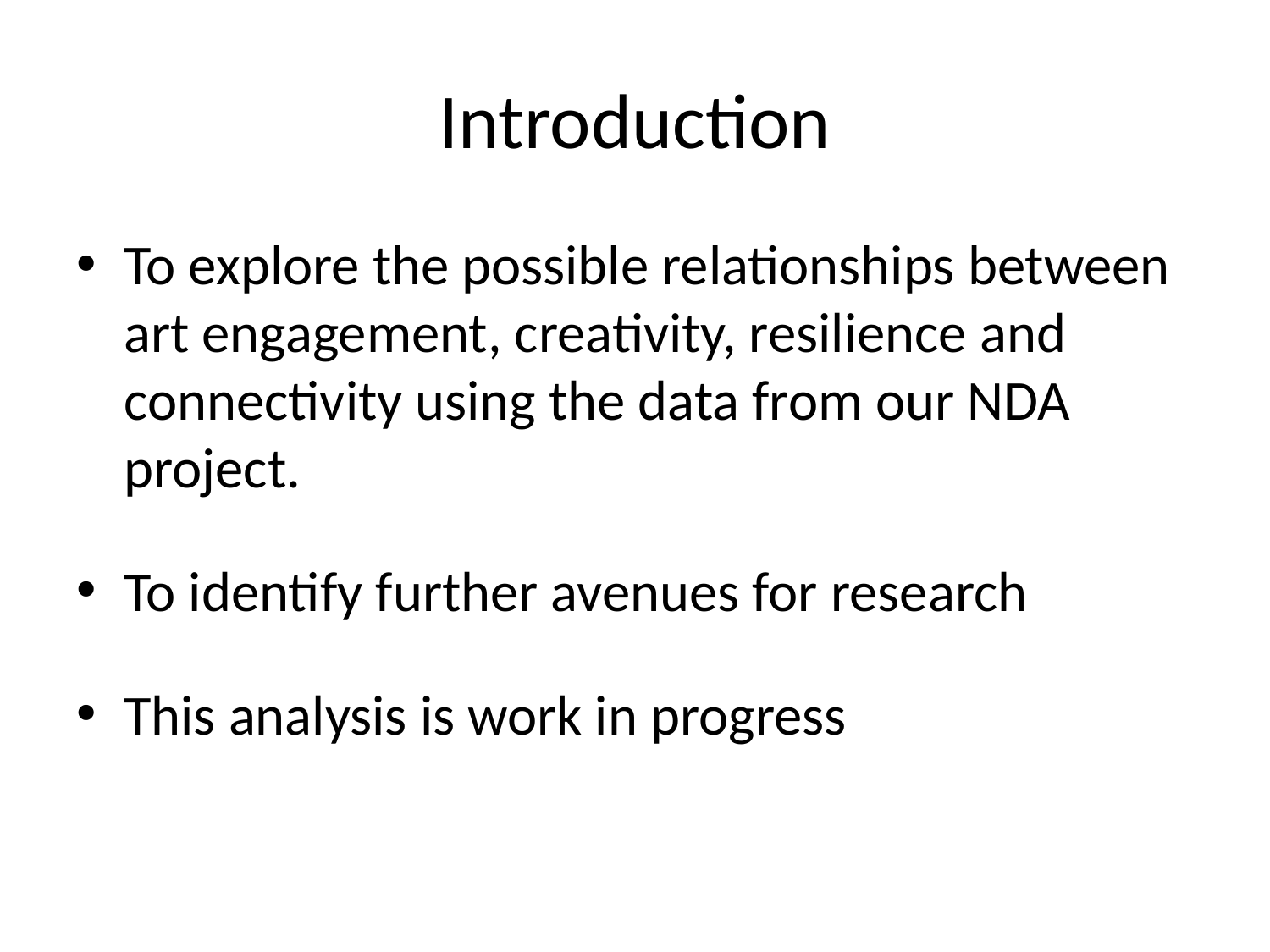

# Introduction
To explore the possible relationships between art engagement, creativity, resilience and connectivity using the data from our NDA project.

To identify further avenues for research

This analysis is work in progress